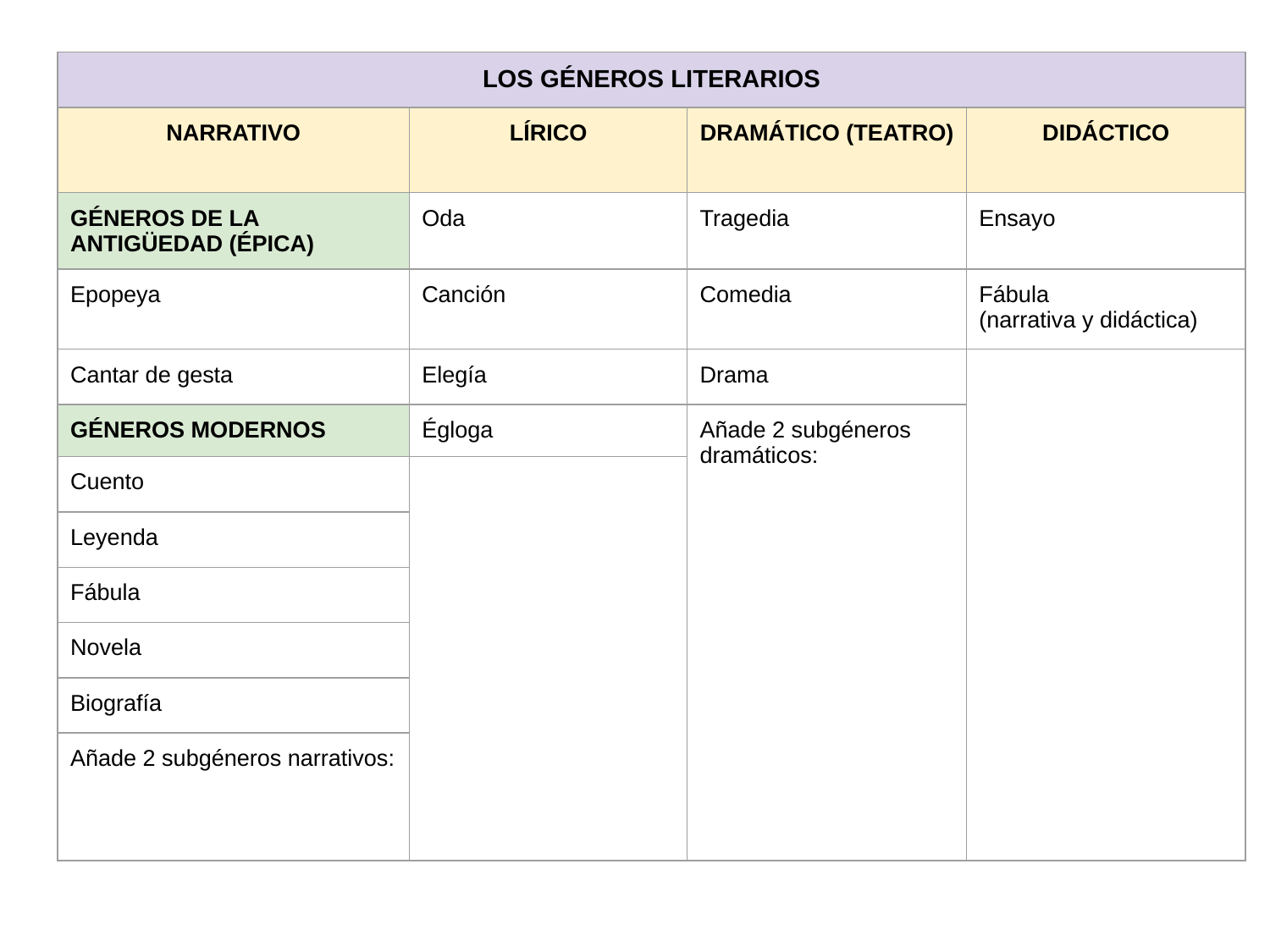

| LOS GÉNEROS LITERARIOS |  |  |  |
| --- | --- | --- | --- |
| NARRATIVO | LÍRICO | DRAMÁTICO (TEATRO) | DIDÁCTICO |
| GÉNEROS DE LA ANTIGÜEDAD (ÉPICA) | Oda | Tragedia | Ensayo |
| Epopeya | Canción | Comedia | Fábula (narrativa y didáctica) |
| Cantar de gesta | Elegía | Drama |  |
| GÉNEROS MODERNOS | Égloga | Añade 2 subgéneros dramáticos: |  |
| Cuento |  |  |  |
| Leyenda |  |  |  |
| Fábula |  |  |  |
| Novela |  |  |  |
| Biografía |  |  |  |
| Añade 2 subgéneros narrativos: |  |  |  |
|  |  |  |  |
|  |  |  |  |